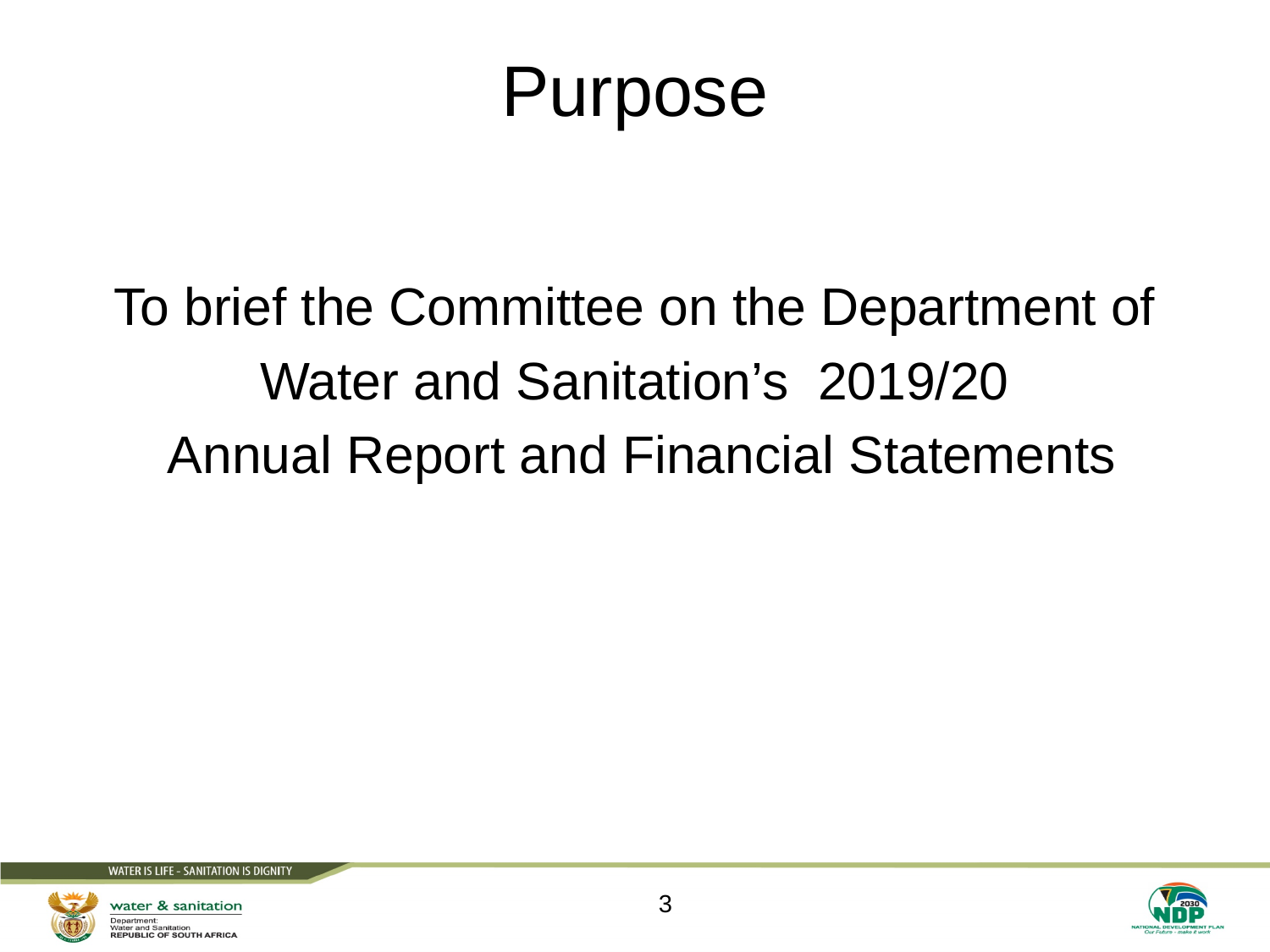

# Purpose
To brief the Committee on the Department of
 Water and Sanitation’s  2019/20
 Annual Report and Financial Statements
3